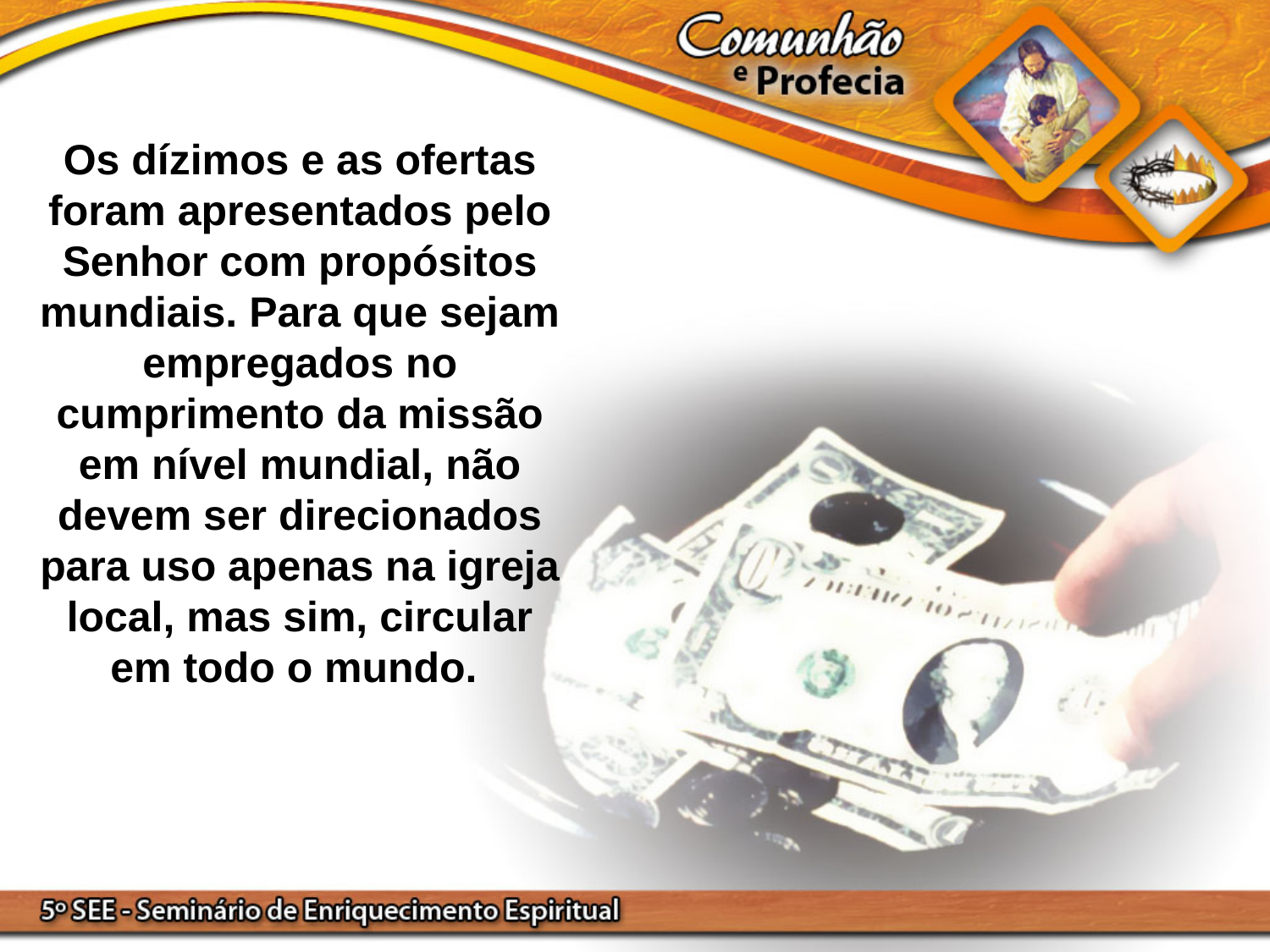

Os dízimos e as ofertas foram apresentados pelo Senhor com propósitos mundiais. Para que sejam empregados no cumprimento da missão em nível mundial, não devem ser direcionados para uso apenas na igreja local, mas sim, circular em todo o mundo.